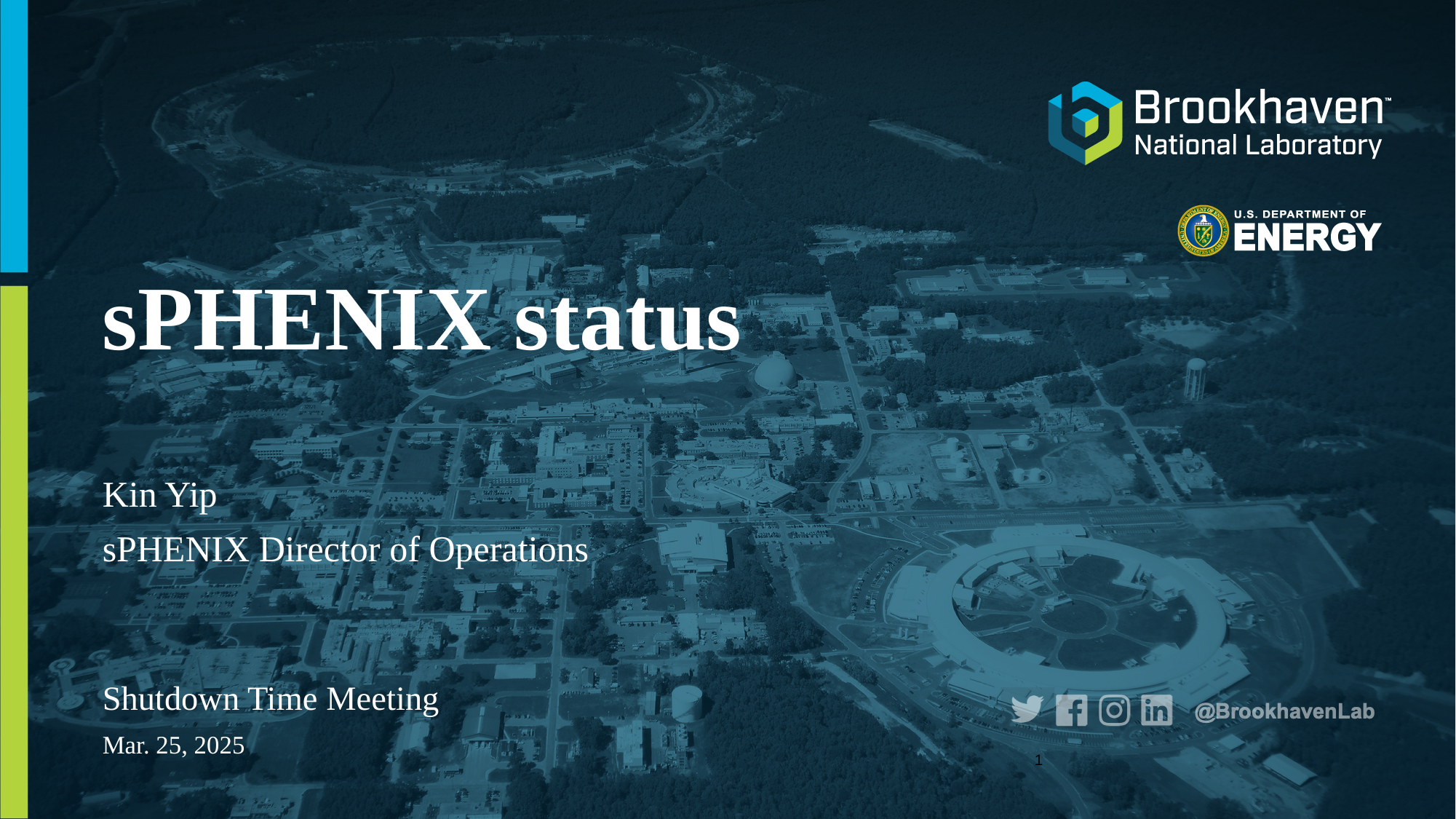

# sPHENIX status
Kin Yip
sPHENIX Director of Operations
Shutdown Time Meeting
Mar. 25, 2025
1